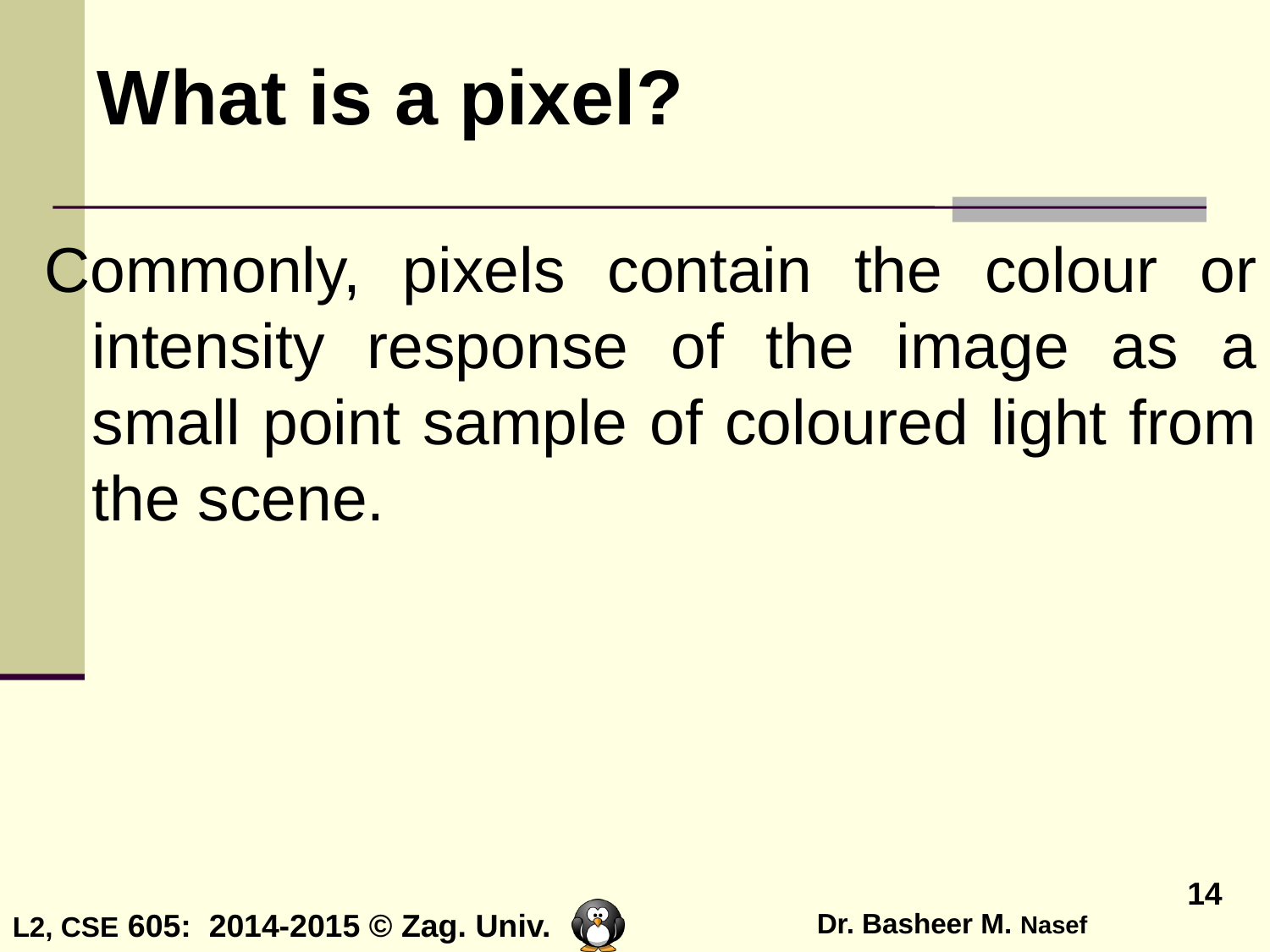

# What is a pixel?
Commonly, pixels contain the colour or intensity response of the image as a small point sample of coloured light from the scene.